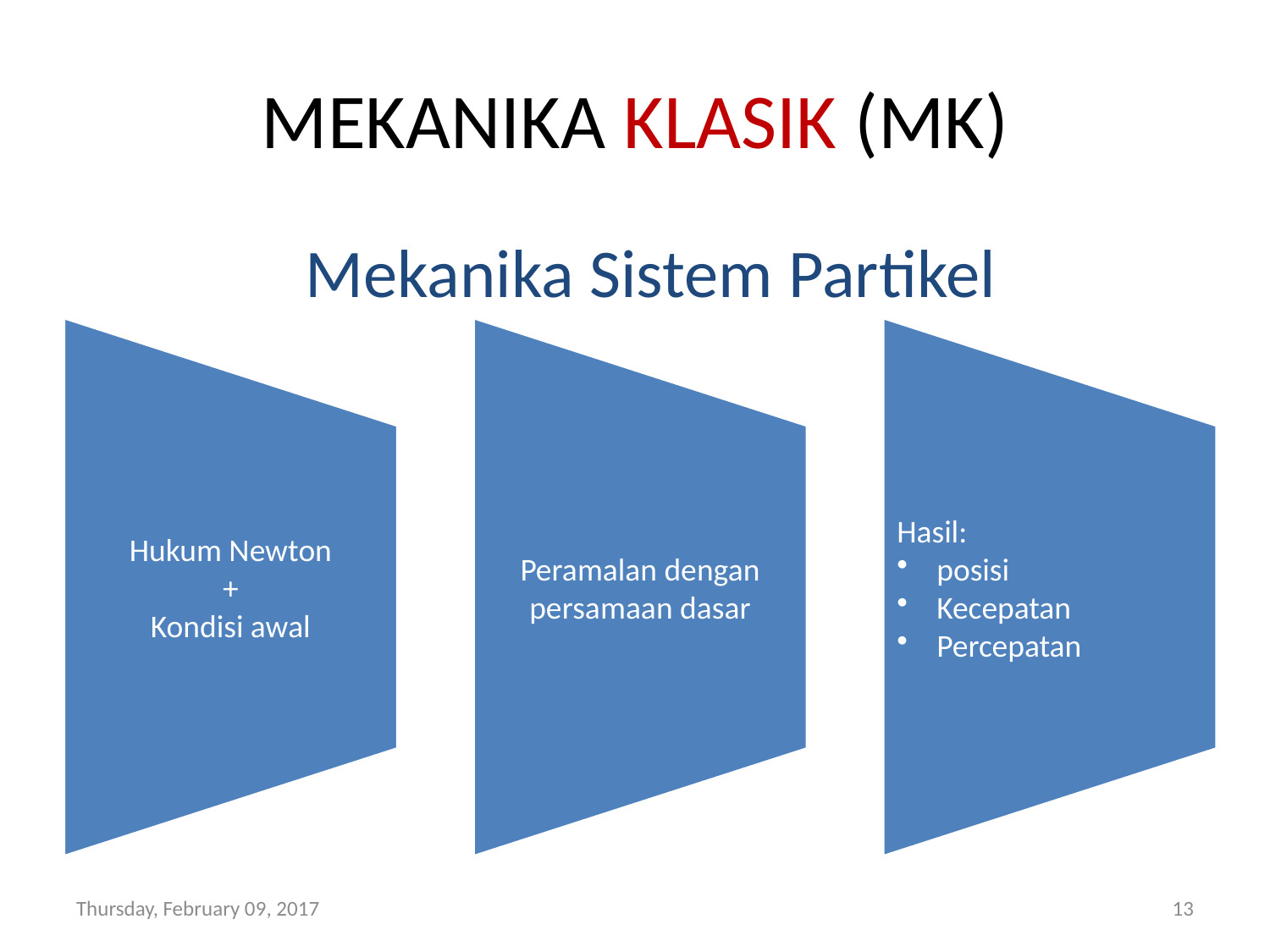

# MEKANIKA KLASIK (MK)
Mekanika Sistem Partikel
Hukum Newton
+
Kondisi awal
Peramalan dengan persamaan dasar
Hasil:
posisi
Kecepatan
Percepatan
Thursday, February 09, 2017
13